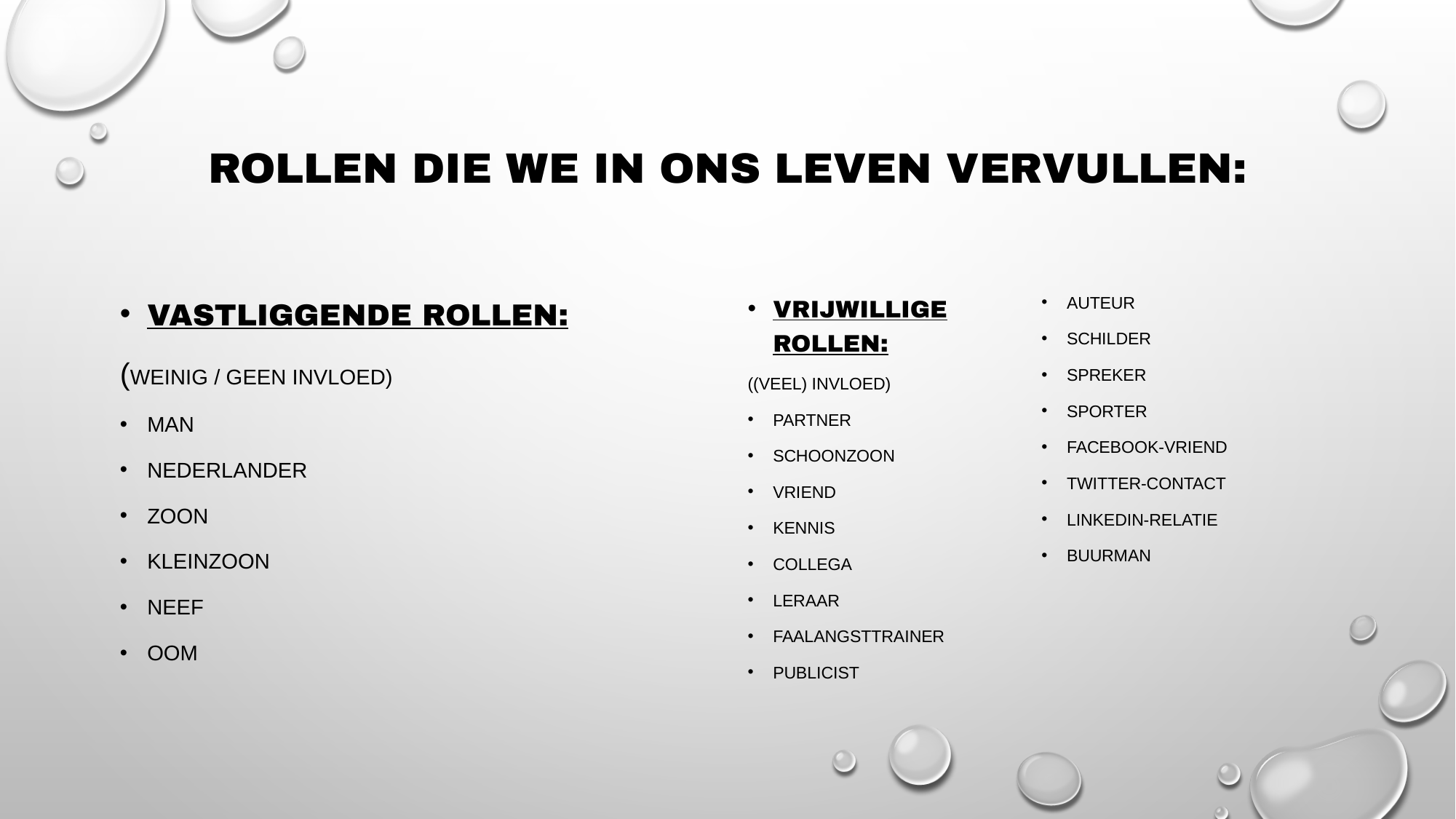

# rollen die we in ons leven vervullen:
Vastliggende rollen:
(weinig / geen invloed)
Man
Nederlander
Zoon
Kleinzoon
Neef
oom

vrijwillige rollen:
((veel) invloed)
partner
Schoonzoon
Vriend
Kennis
Collega
Leraar
Faalangsttrainer
Publicist
Auteur
Schilder
Spreker
Sporter
Facebook-vriend
Twitter-contact
Linkedin-relatie
buurman